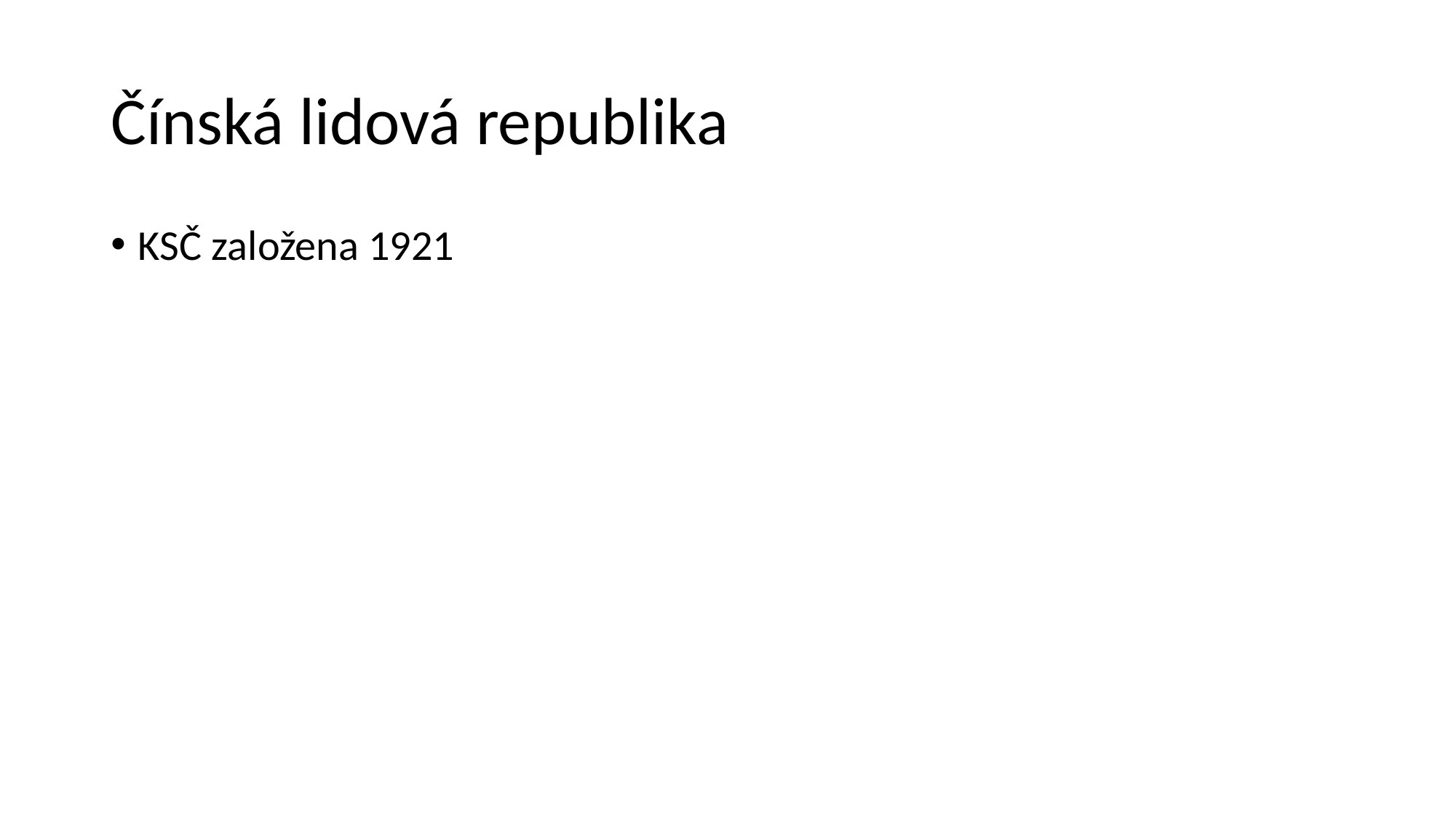

# Čínská lidová republika
KSČ založena 1921